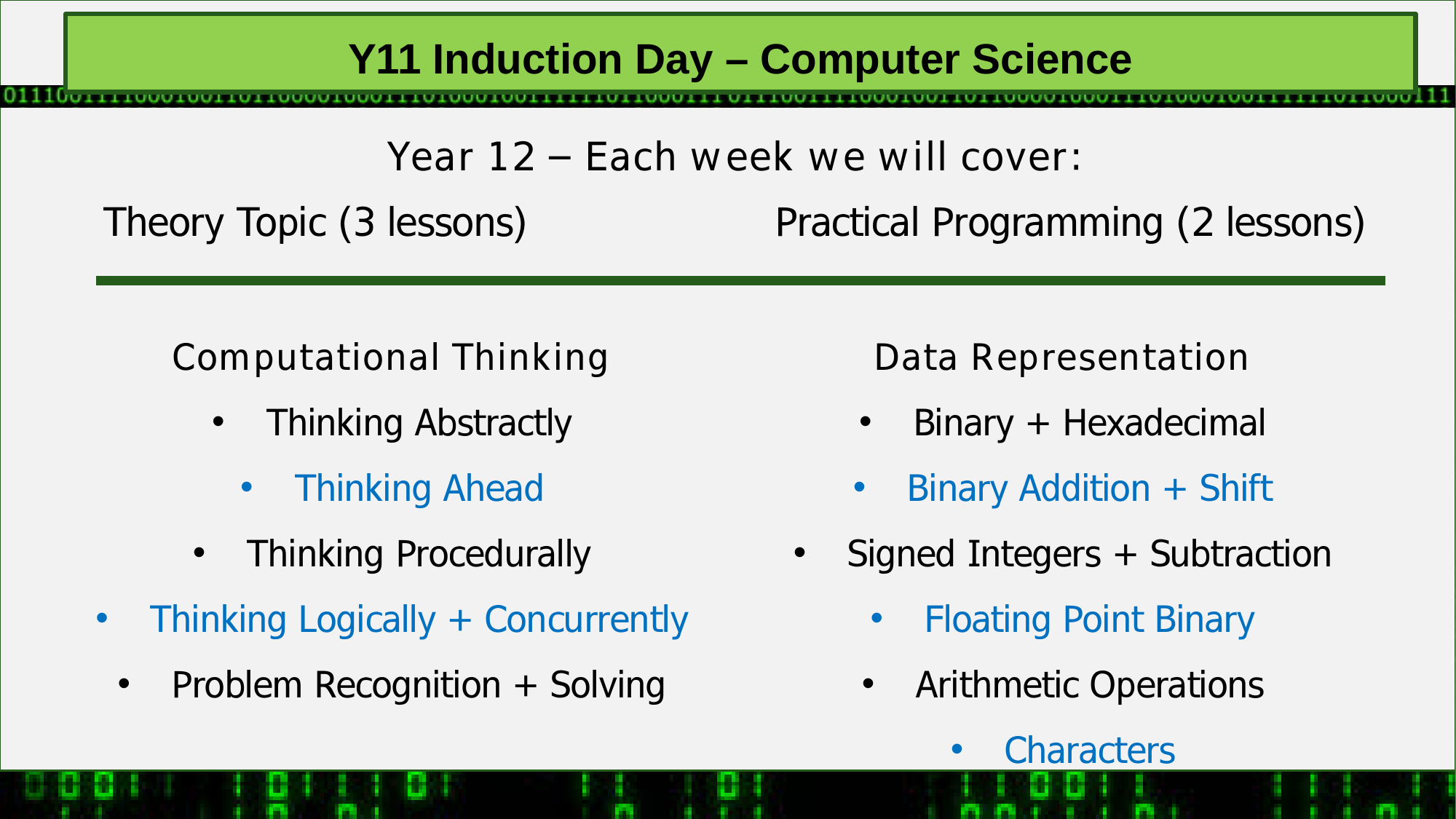

Y11 Induction Day – Computer Science

Year 12 – Each week we will cover:

Theory Topic (3 lessons)                    Practical Programming (2 lessons)
Computational Thinking
Thinking Abstractly
Thinking Ahead
Thinking Procedurally
Thinking Logically + Concurrently
Problem Recognition + Solving
Data Representation
Binary + Hexadecimal
Binary Addition + Shift
Signed Integers + Subtraction
Floating Point Binary
Arithmetic Operations
Characters